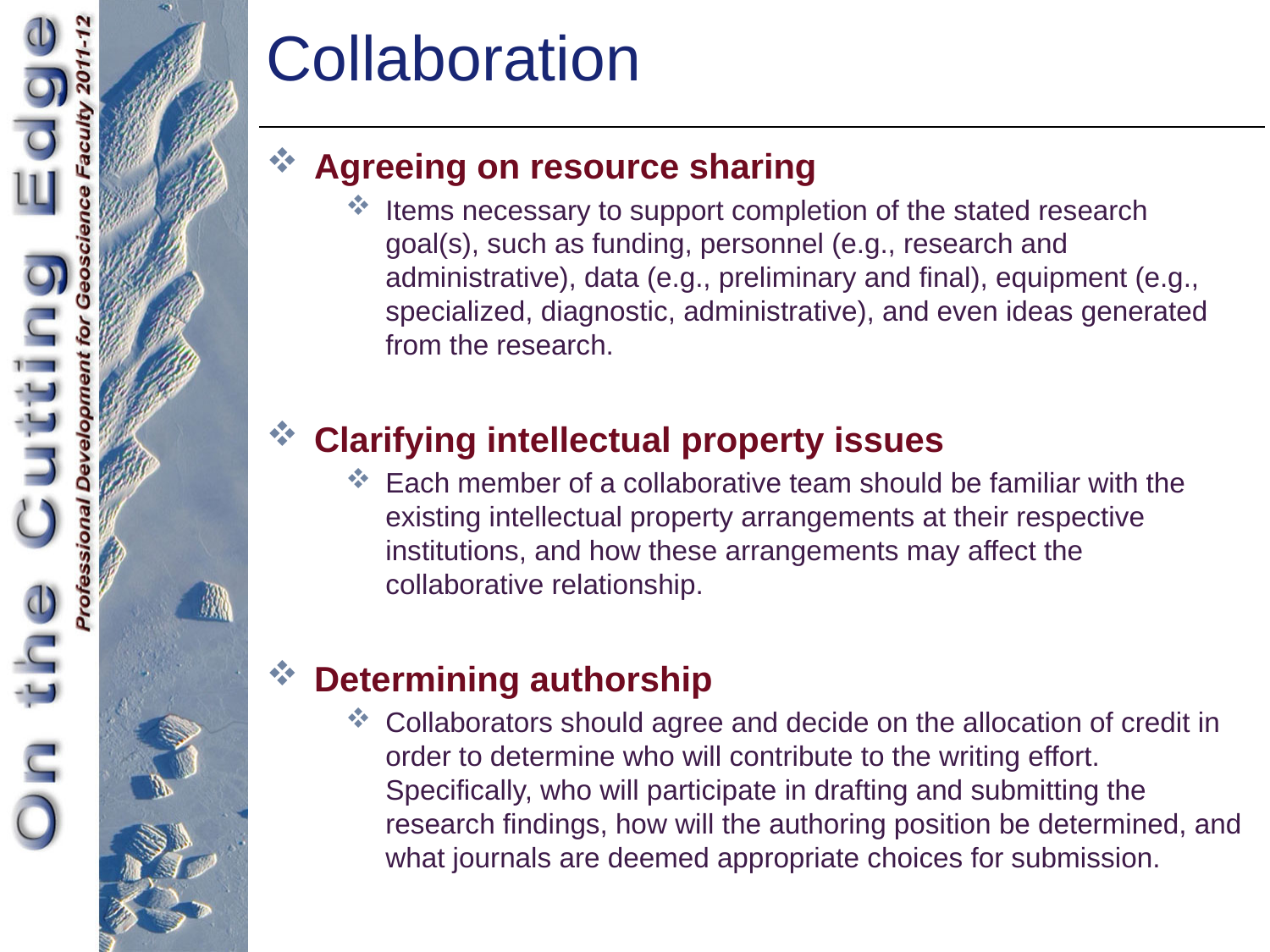

Collaboration
Agreeing on resource sharing
Items necessary to support completion of the stated research goal(s), such as funding, personnel (e.g., research and administrative), data (e.g., preliminary and final), equipment (e.g., specialized, diagnostic, administrative), and even ideas generated from the research.

Clarifying intellectual property issues
Each member of a collaborative team should be familiar with the existing intellectual property arrangements at their respective institutions, and how these arrangements may affect the collaborative relationship.

Determining authorship
Collaborators should agree and decide on the allocation of credit in order to determine who will contribute to the writing effort. Specifically, who will participate in drafting and submitting the research findings, how will the authoring position be determined, and what journals are deemed appropriate choices for submission.